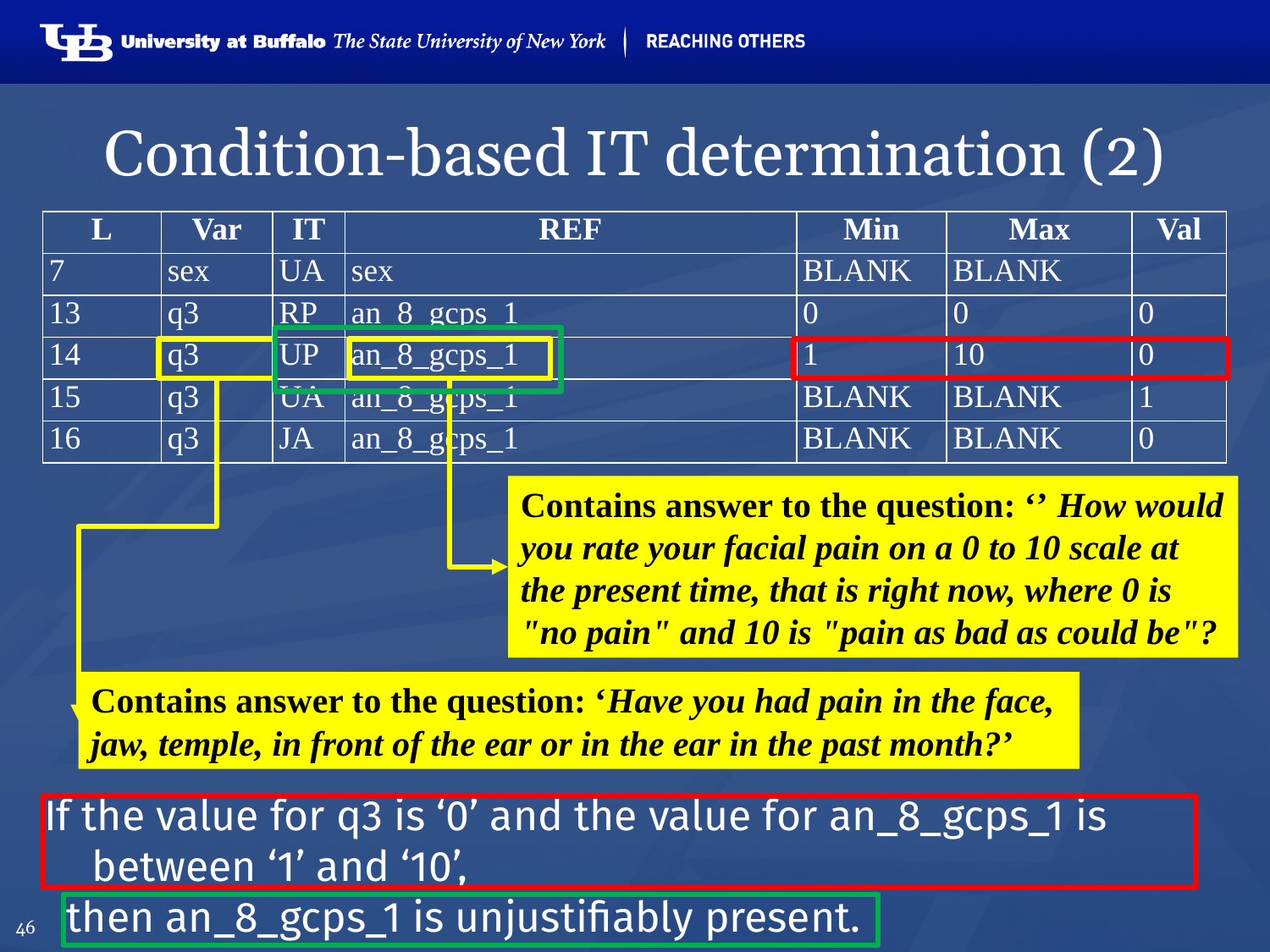

# Condition-based IT determination (2)
| L | Var | IT | REF | Min | Max | Val |
| --- | --- | --- | --- | --- | --- | --- |
| 7 | sex | UA | sex | BLANK | BLANK |  |
| 13 | q3 | RP | an\_8\_gcps\_1 | 0 | 0 | 0 |
| 14 | q3 | UP | an\_8\_gcps\_1 | 1 | 10 | 0 |
| 15 | q3 | UA | an\_8\_gcps\_1 | BLANK | BLANK | 1 |
| 16 | q3 | JA | an\_8\_gcps\_1 | BLANK | BLANK | 0 |

Contains answer to the question: ‘’ How would you rate your facial pain on a 0 to 10 scale at the present time, that is right now, where 0 is "no pain" and 10 is "pain as bad as could be"?
Contains answer to the question: ‘Have you had pain in the face, jaw, temple, in front of the ear or in the ear in the past month?’
If the value for q3 is ‘0’ and the value for an_8_gcps_1 is between ‘1’ and ‘10’,
  then an_8_gcps_1 is unjustifiably present.